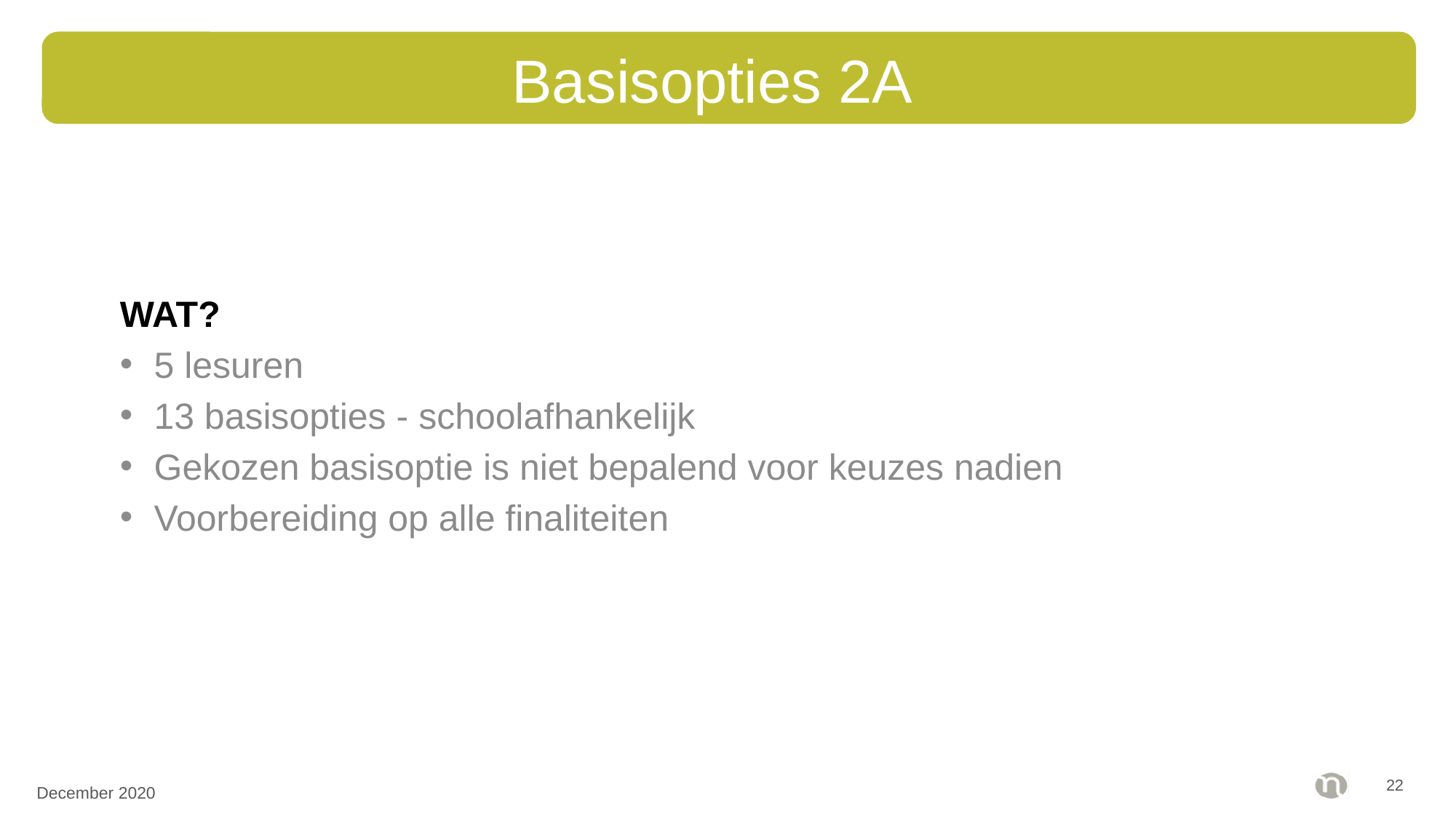

# Basisopties 2A
WAT?
5 lesuren
13 basisopties - schoolafhankelijk
Gekozen basisoptie is niet bepalend voor keuzes nadien
Voorbereiding op alle finaliteiten
22
December 2020